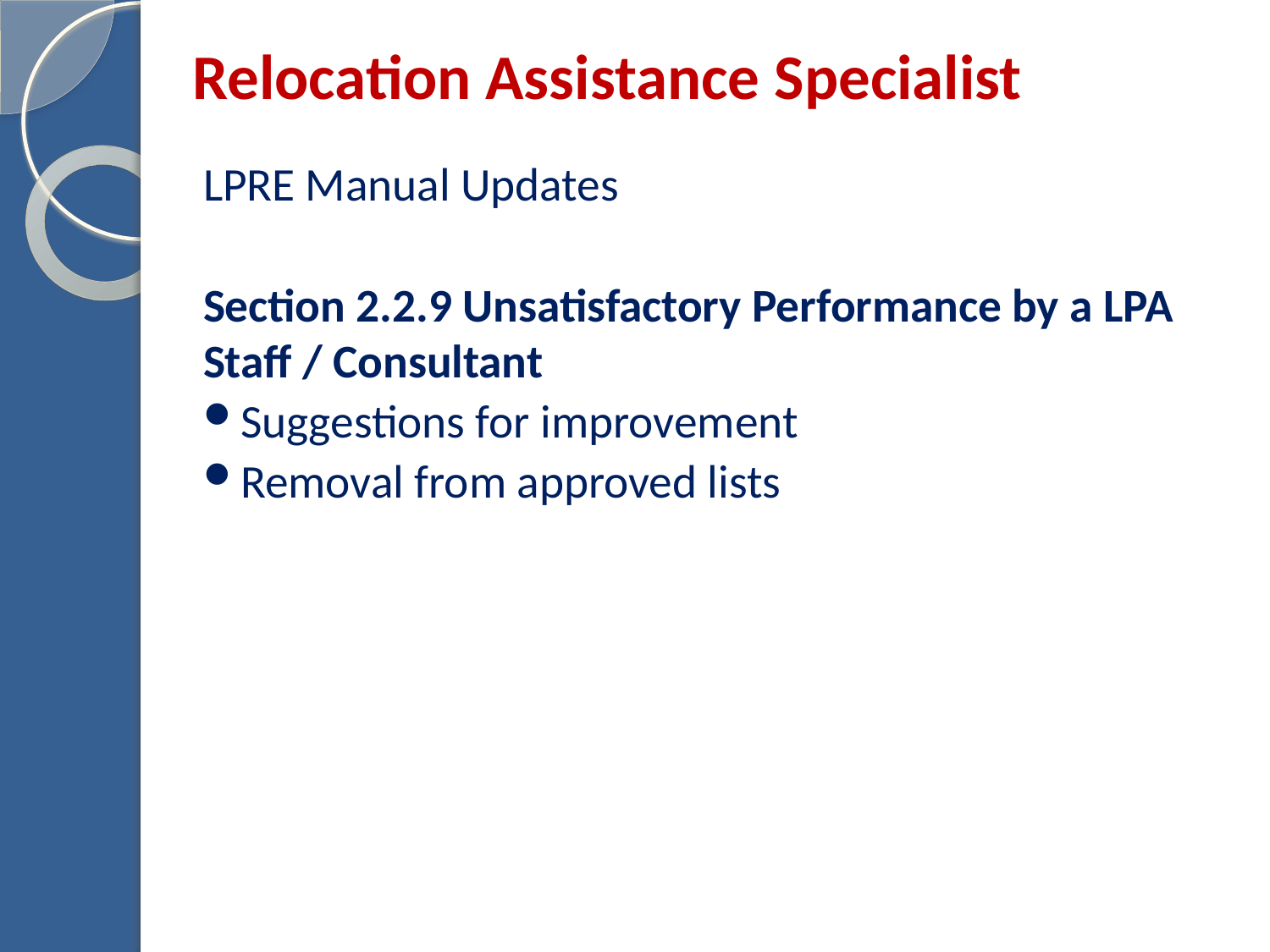

# Relocation Assistance Specialist
LPRE Manual Updates

Section 2.2.9 Unsatisfactory Performance by a LPA Staff / Consultant
Suggestions for improvement
Removal from approved lists